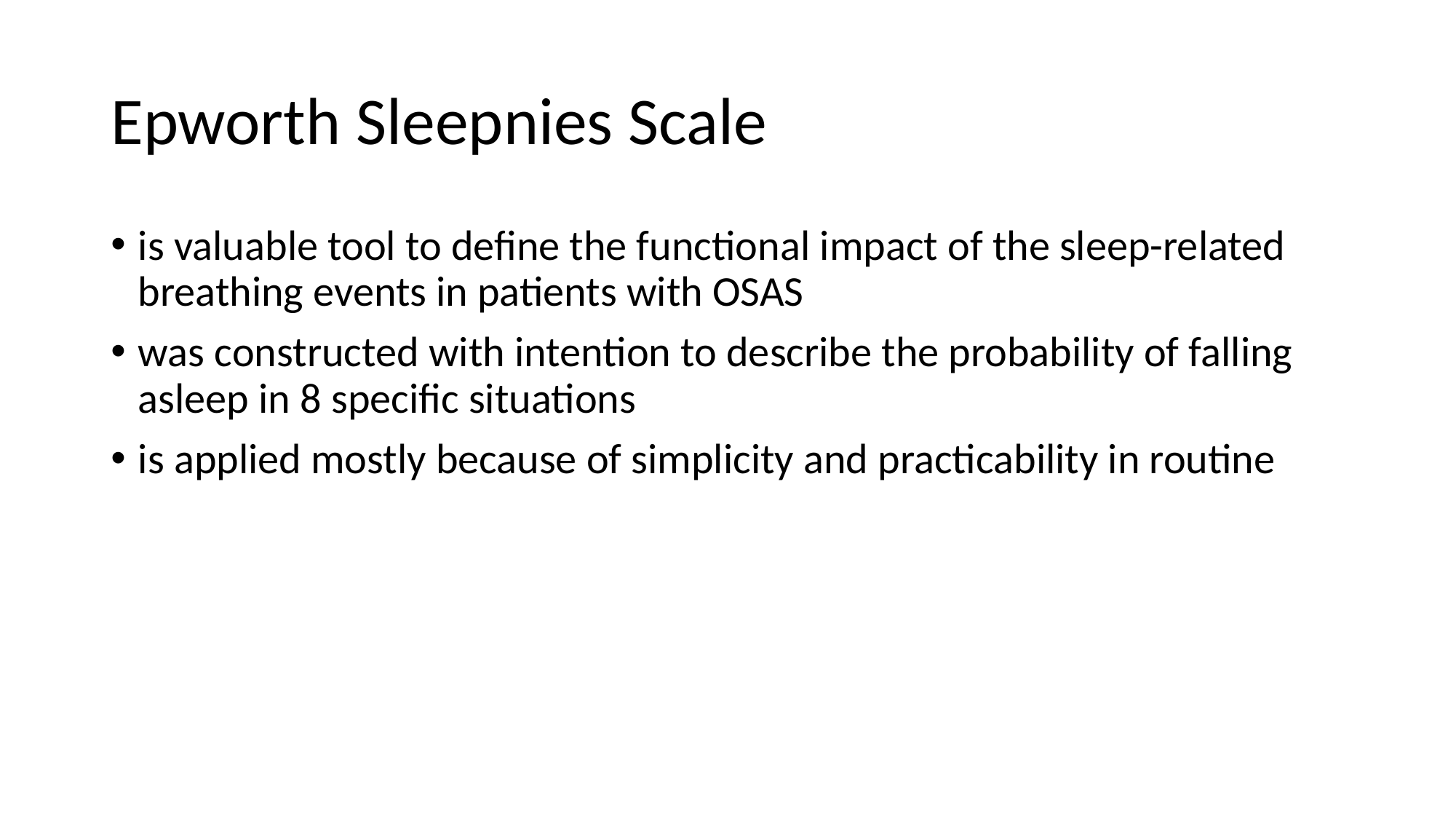

# Epworth Sleepnies Scale
is valuable tool to define the functional impact of the sleep-related breathing events in patients with OSAS
was constructed with intention to describe the probability of falling asleep in 8 specific situations
is applied mostly because of simplicity and practicability in routine